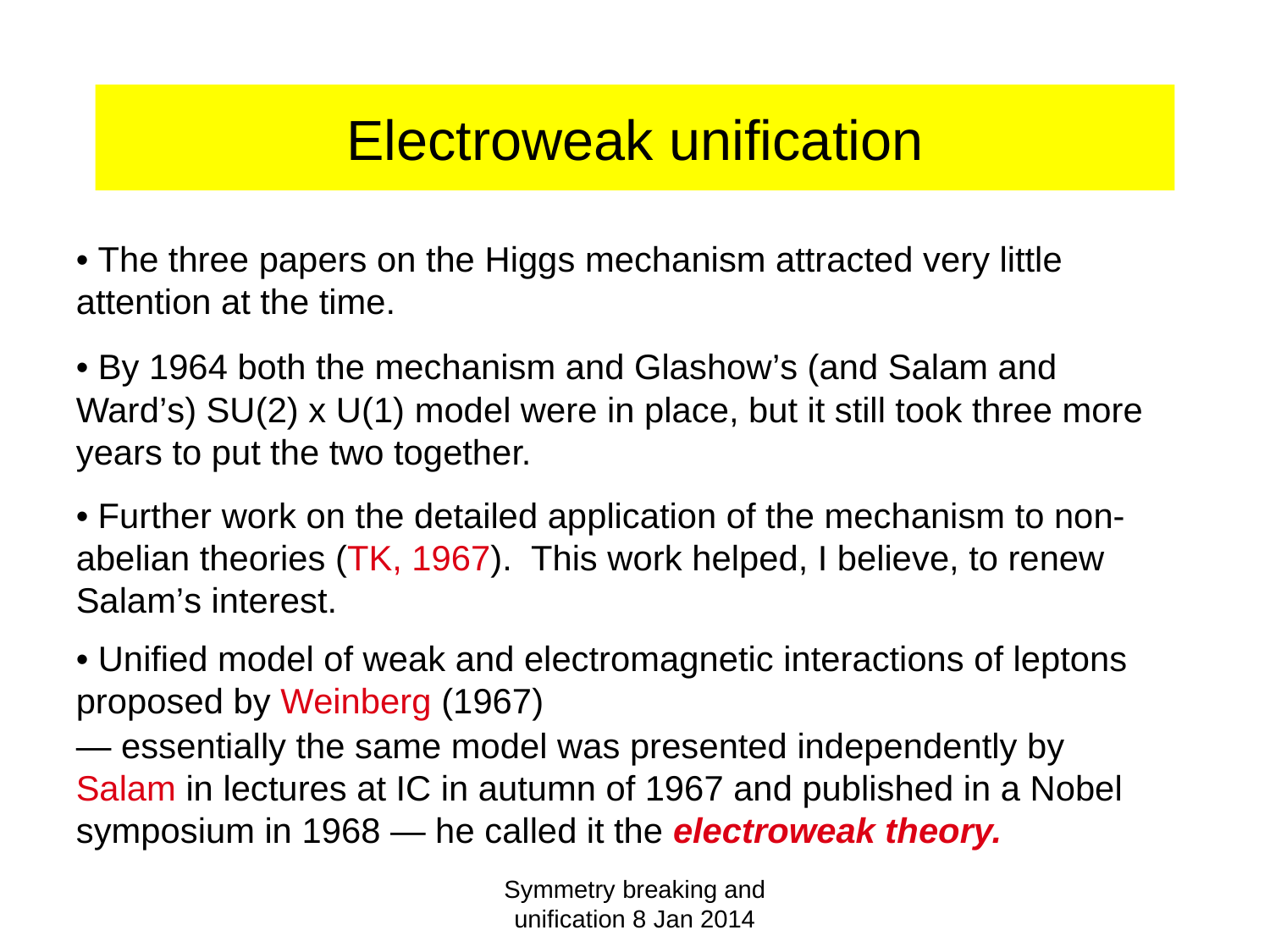

# Electroweak unification
• The three papers on the Higgs mechanism attracted very little attention at the time.
• By 1964 both the mechanism and Glashow’s (and Salam and Ward’s) SU(2) x U(1) model were in place, but it still took three more years to put the two together.
• Further work on the detailed application of the mechanism to non-abelian theories (TK, 1967).  This work helped, I believe, to renew Salam’s interest.
• Unified model of weak and electromagnetic interactions of leptons proposed by Weinberg (1967)
— essentially the same model was presented independently by Salam in lectures at IC in autumn of 1967 and published in a Nobel symposium in 1968 — he called it the electroweak theory.

Symmetry breaking and unification 8 Jan 2014